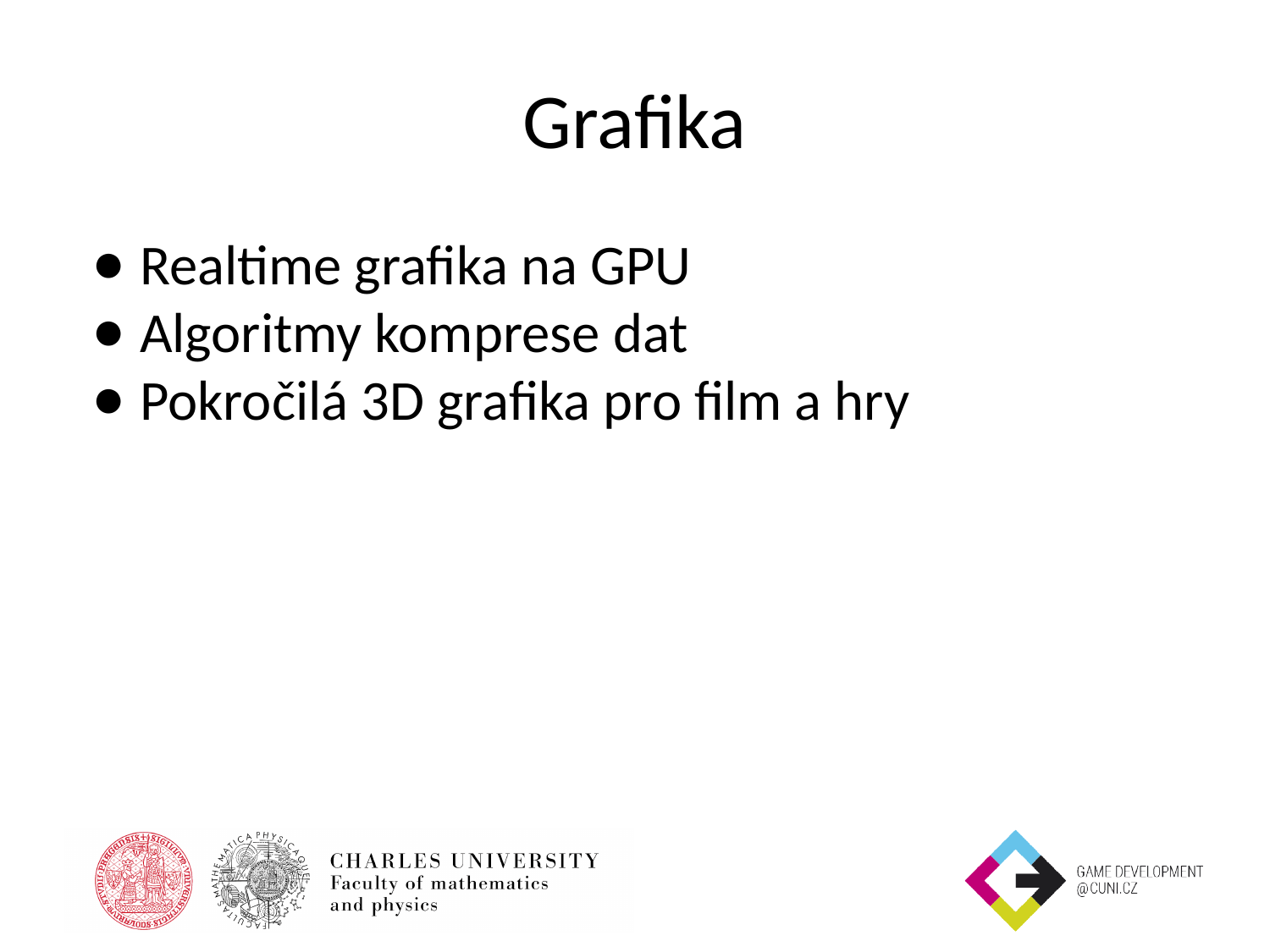

# Grafika
Realtime grafika na GPU
Algoritmy komprese dat
Pokročilá 3D grafika pro film a hry